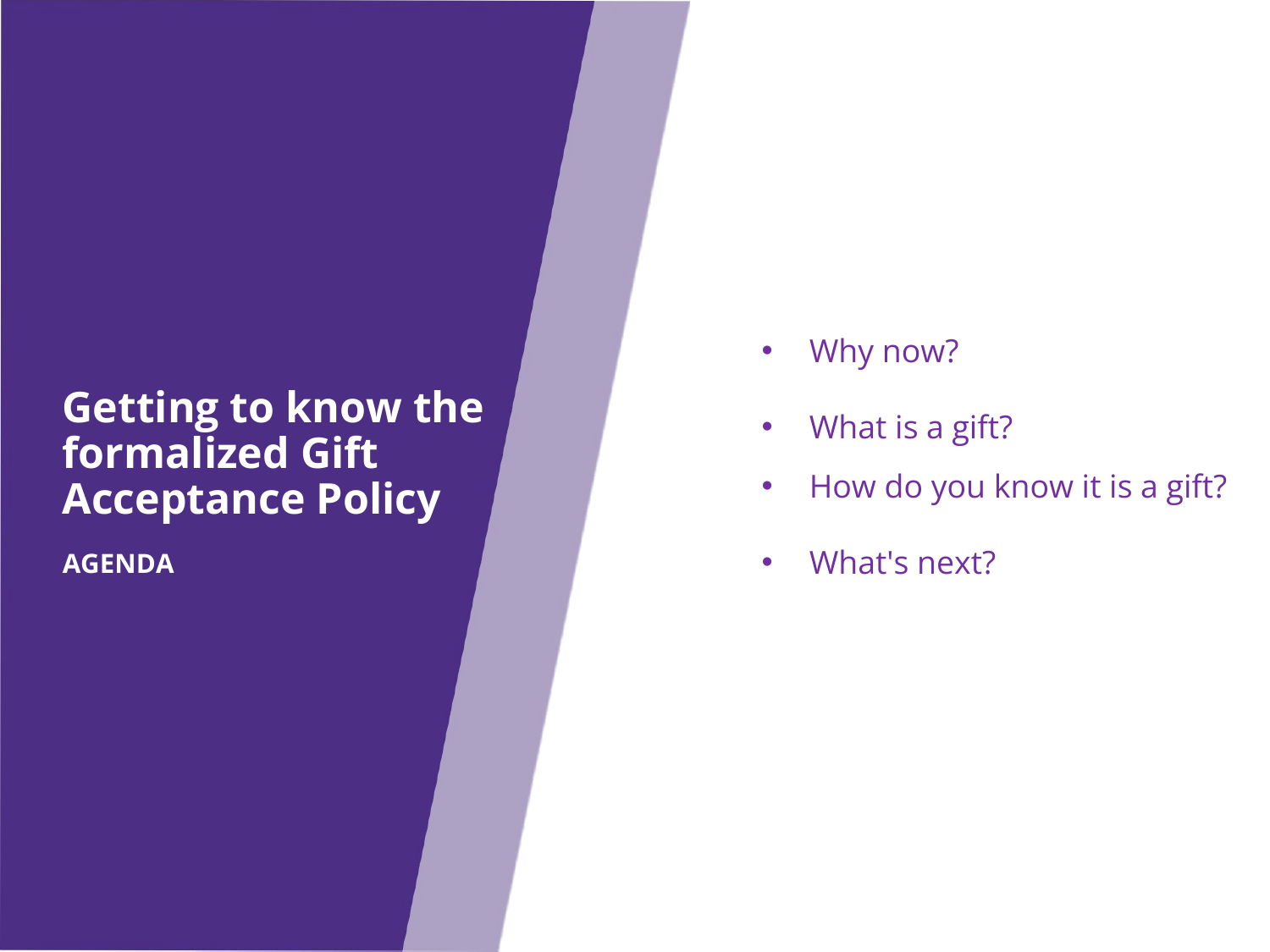

# Getting to know the formalized Gift Acceptance Policy
Why now?
What is a gift?
How do you know it is a gift?
What's next?
AGENDA